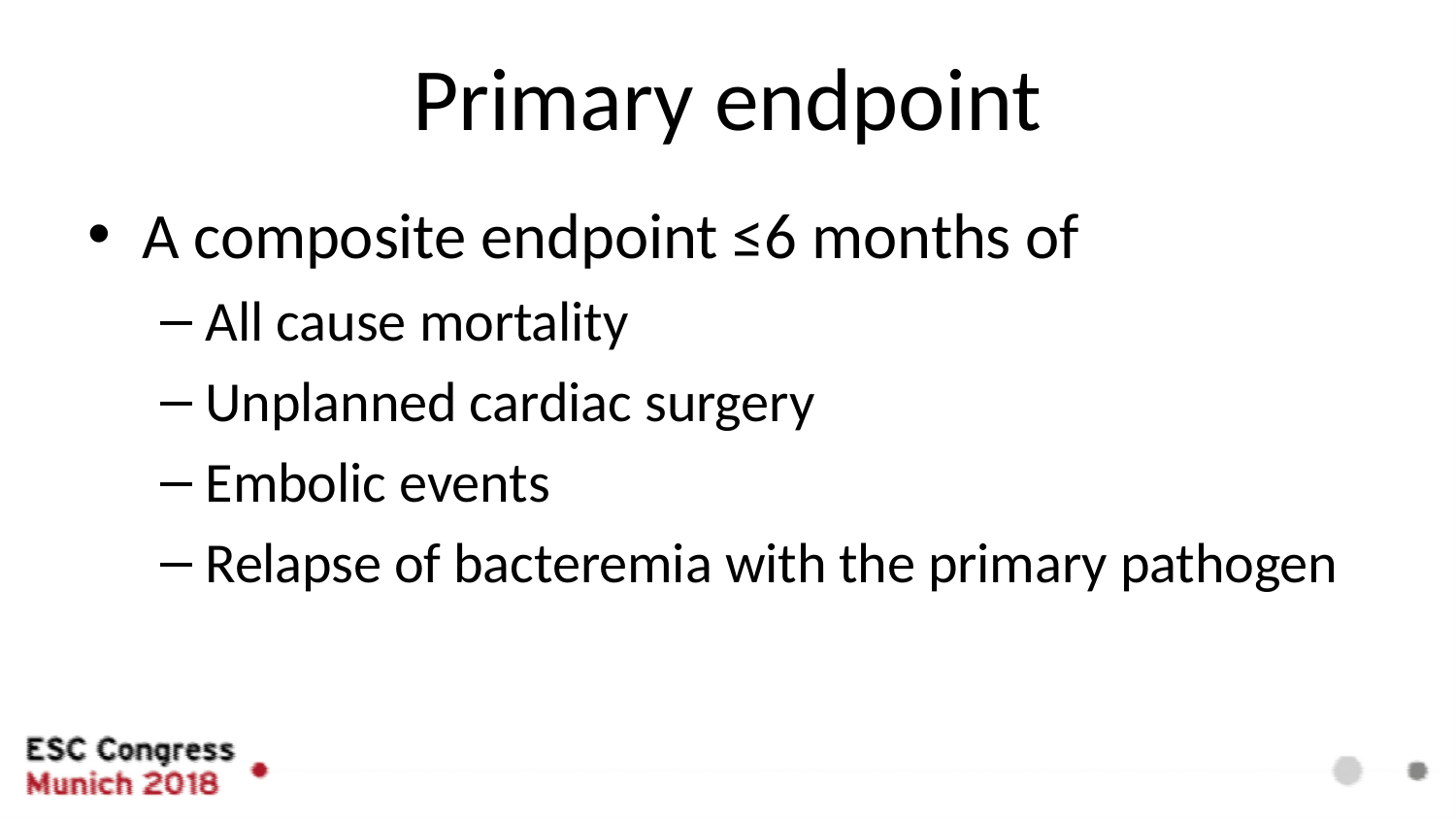

# Primary endpoint
A composite endpoint ≤6 months of
All cause mortality
Unplanned cardiac surgery
Embolic events
Relapse of bacteremia with the primary pathogen